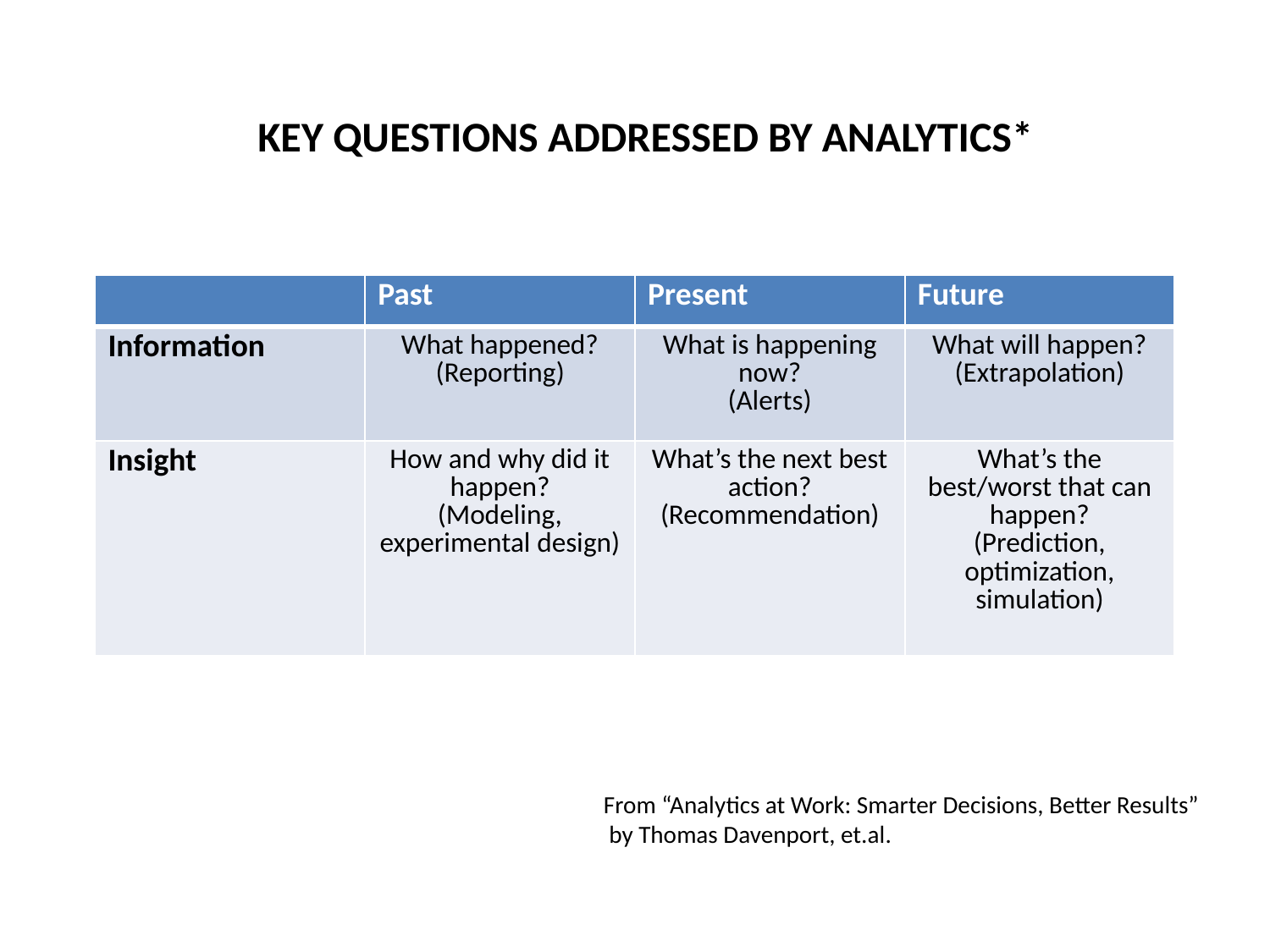

KEY QUESTIONS ADDRESSED BY ANALYTICS*
|  | Past | Present | Future |
| --- | --- | --- | --- |
| Information | What happened? (Reporting) | What is happening now? (Alerts) | What will happen? (Extrapolation) |
| Insight | How and why did it happen? (Modeling, experimental design) | What’s the next best action? (Recommendation) | What’s the best/worst that can happen? (Prediction, optimization, simulation) |
From “Analytics at Work: Smarter Decisions, Better Results”
 by Thomas Davenport, et.al.